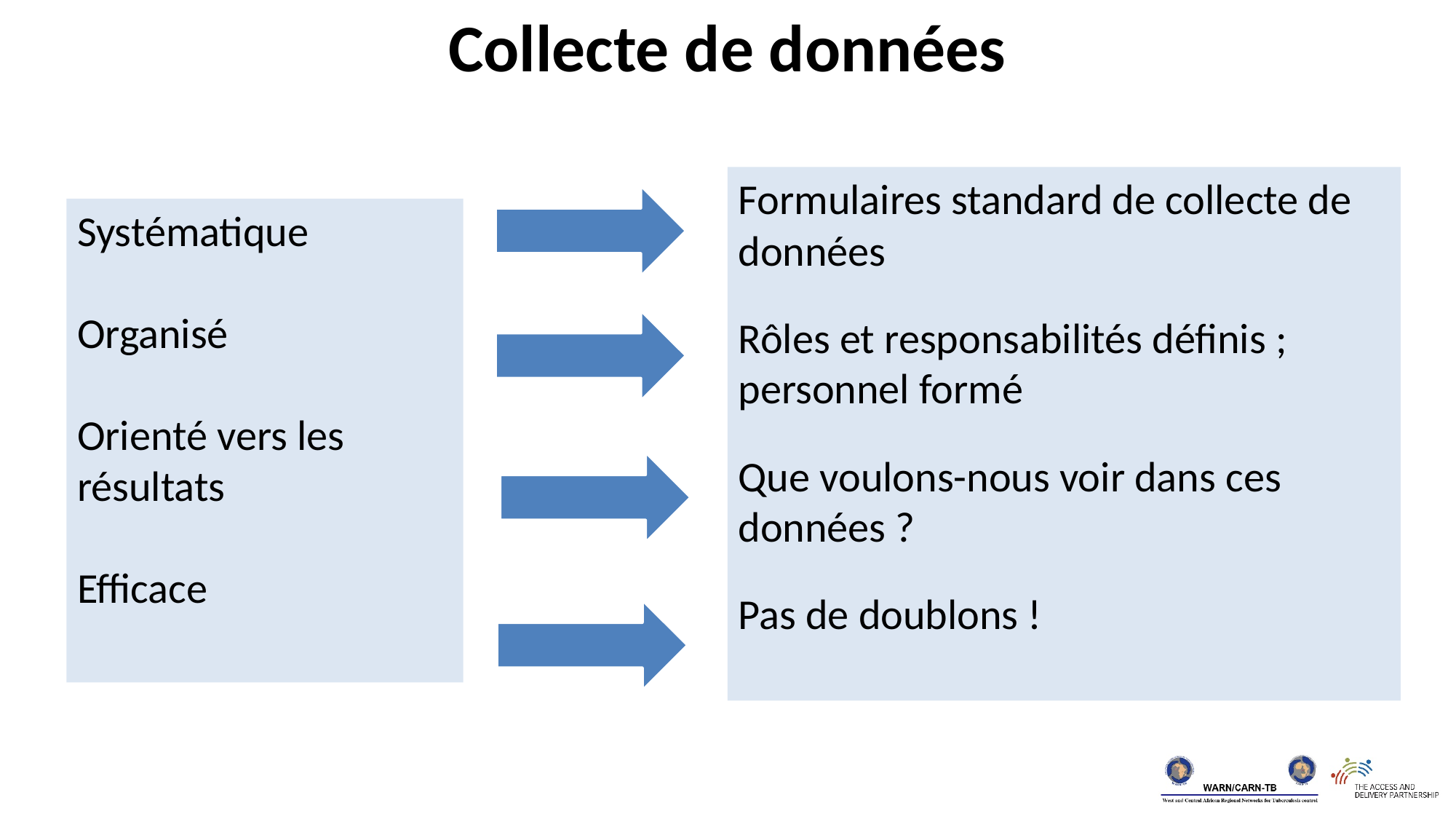

Collecte de données
Formulaires standard de collecte de données

Rôles et responsabilités définis ; personnel formé

Que voulons-nous voir dans ces données ?

Pas de doublons !

Systématique

Organisé

Orienté vers les résultats

Efficace